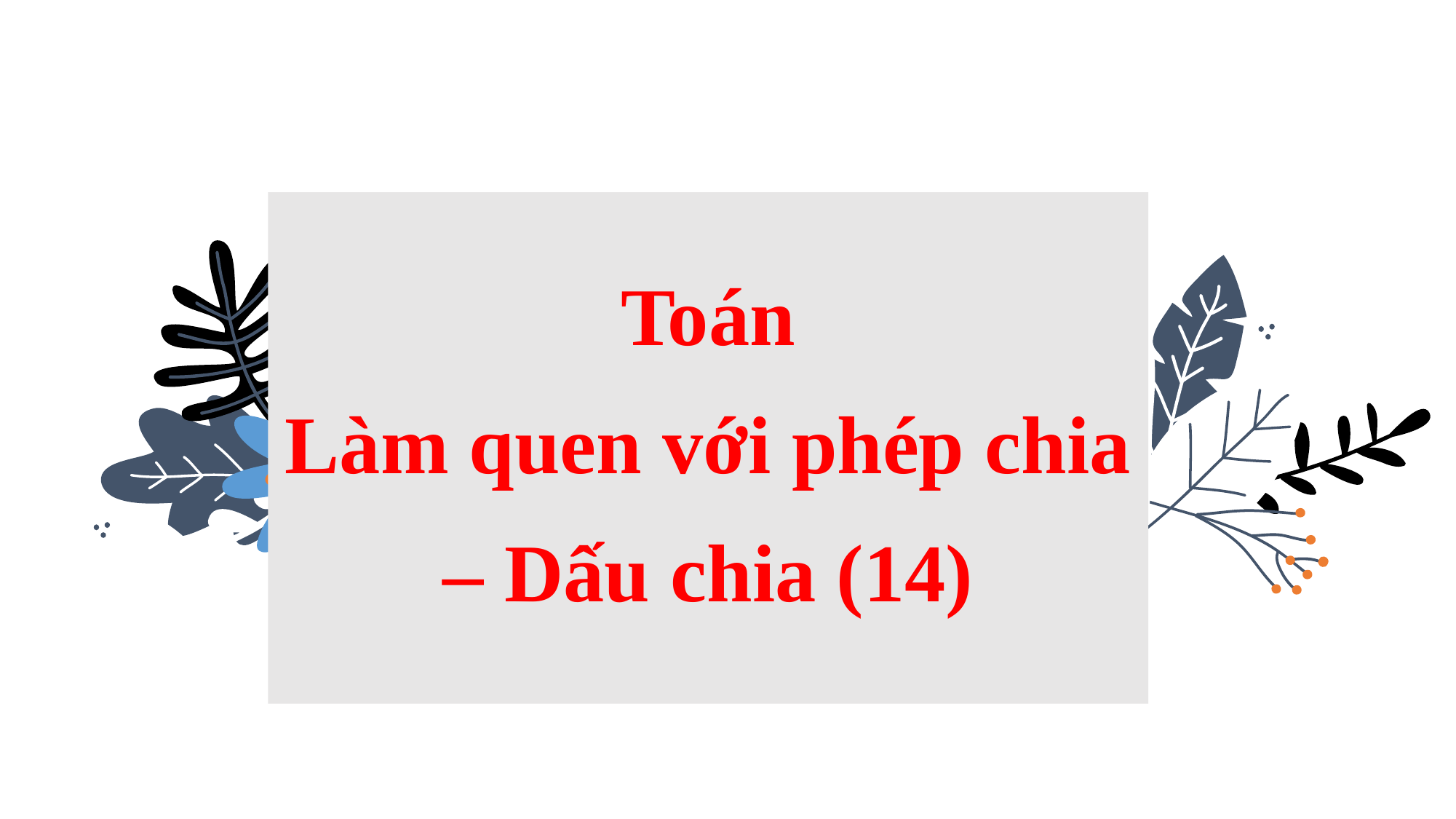

Toán
Làm quen với phép chia – Dấu chia (14)